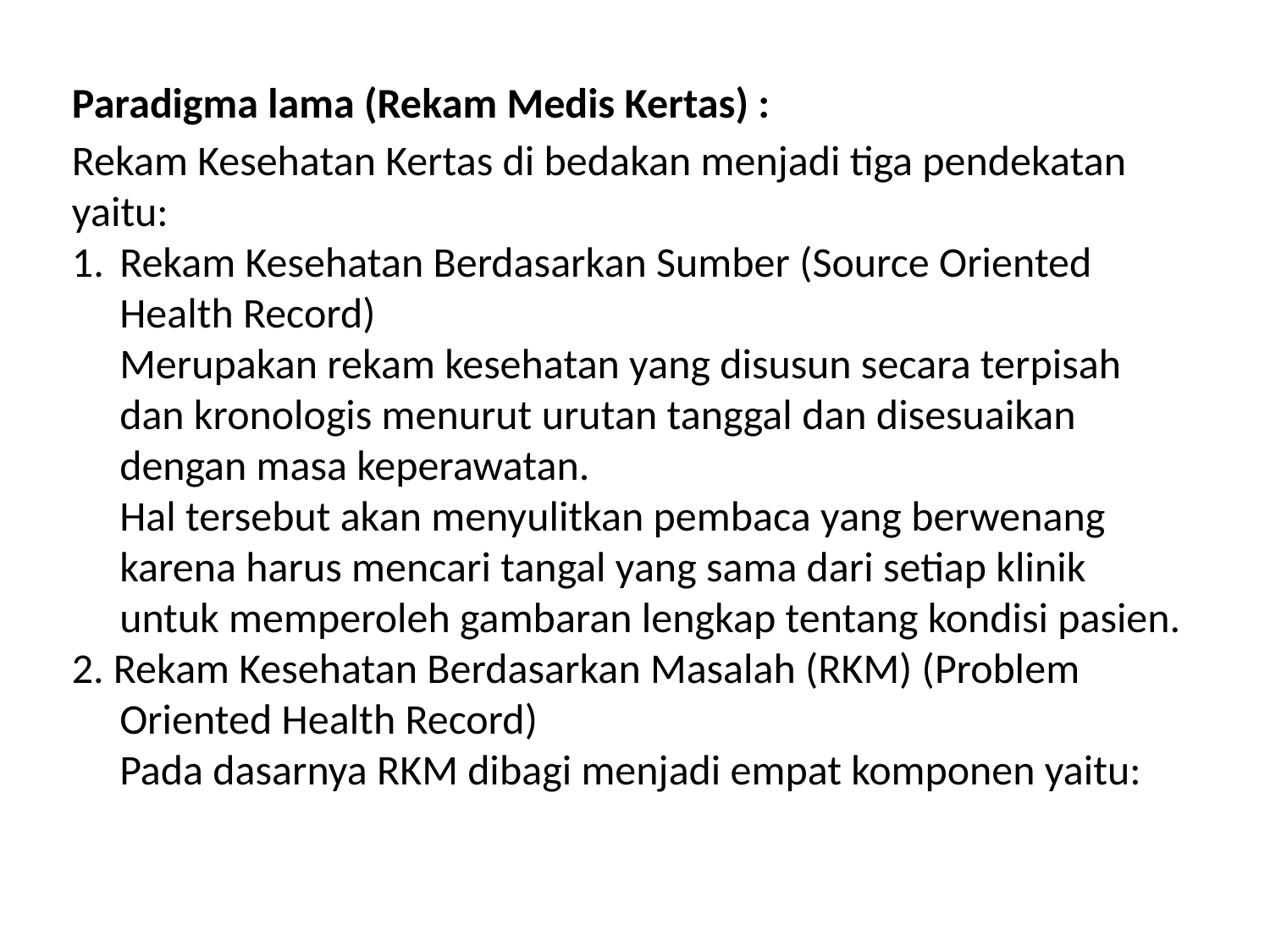

Paradigma lama (Rekam Medis Kertas) :
Rekam Kesehatan Kertas di bedakan menjadi tiga pendekatan yaitu:
Rekam Kesehatan Berdasarkan Sumber (Source Oriented Health Record)
Merupakan rekam kesehatan yang disusun secara terpisah dan kronologis menurut urutan tanggal dan disesuaikan dengan masa keperawatan.
	Hal tersebut akan menyulitkan pembaca yang berwenang karena harus mencari tangal yang sama dari setiap klinik untuk memperoleh gambaran lengkap tentang kondisi pasien.
2. Rekam Kesehatan Berdasarkan Masalah (RKM) (Problem Oriented Health Record)
Pada dasarnya RKM dibagi menjadi empat komponen yaitu: